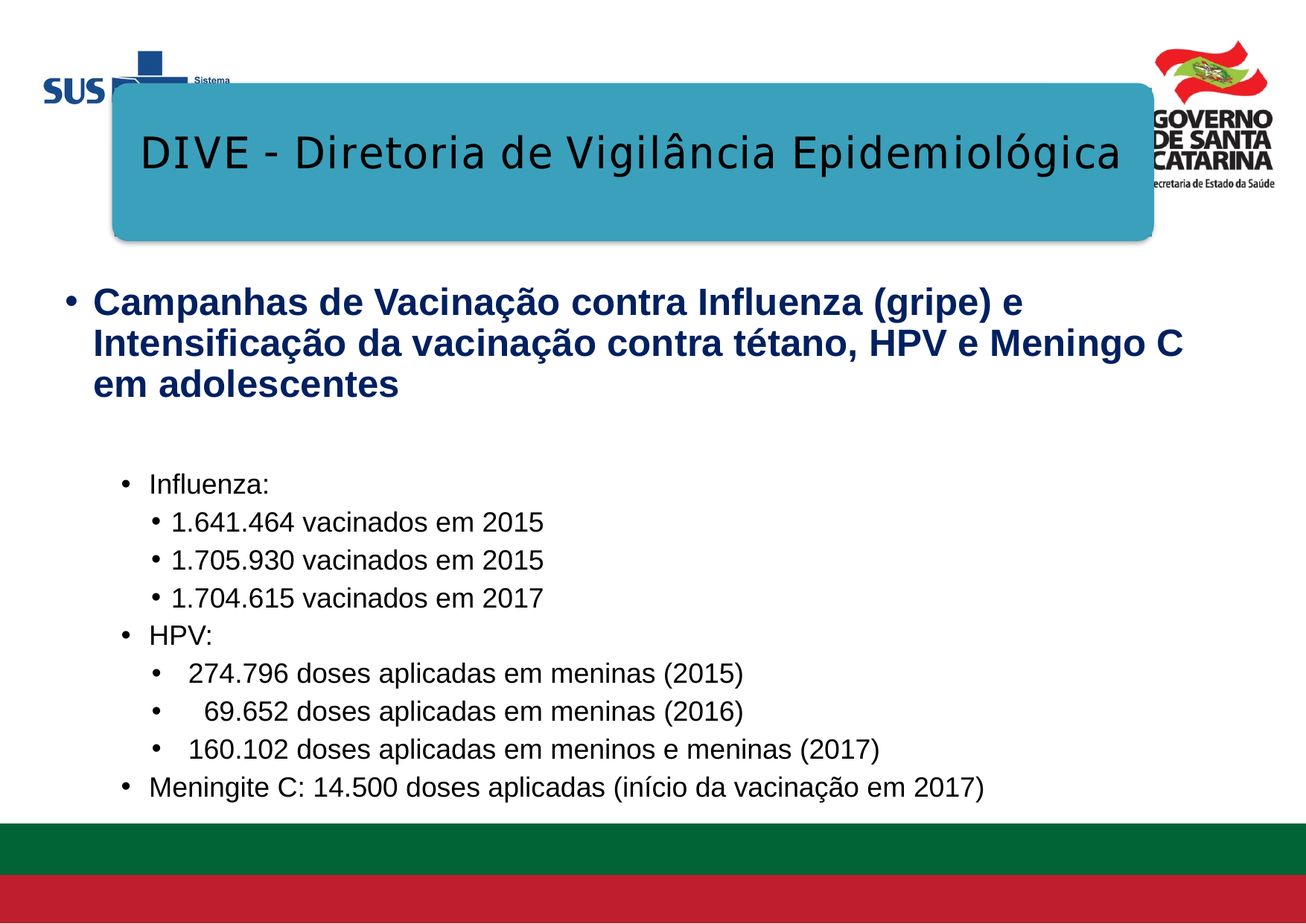

DIVE - Diretoria de Vigilância Epidemiológica

Campanhas de Vacinação contra Influenza (gripe) e Intensificação da vacinação contra tétano, HPV e Meningo C em adolescentes

Influenza:
1.641.464 vacinados em 2015
1.705.930 vacinados em 2015
1.704.615 vacinados em 2017
HPV:
274.796 doses aplicadas em meninas (2015)
  69.652 doses aplicadas em meninas (2016)
160.102 doses aplicadas em meninos e meninas (2017)
Meningite C: 14.500 doses aplicadas (início da vacinação em 2017)